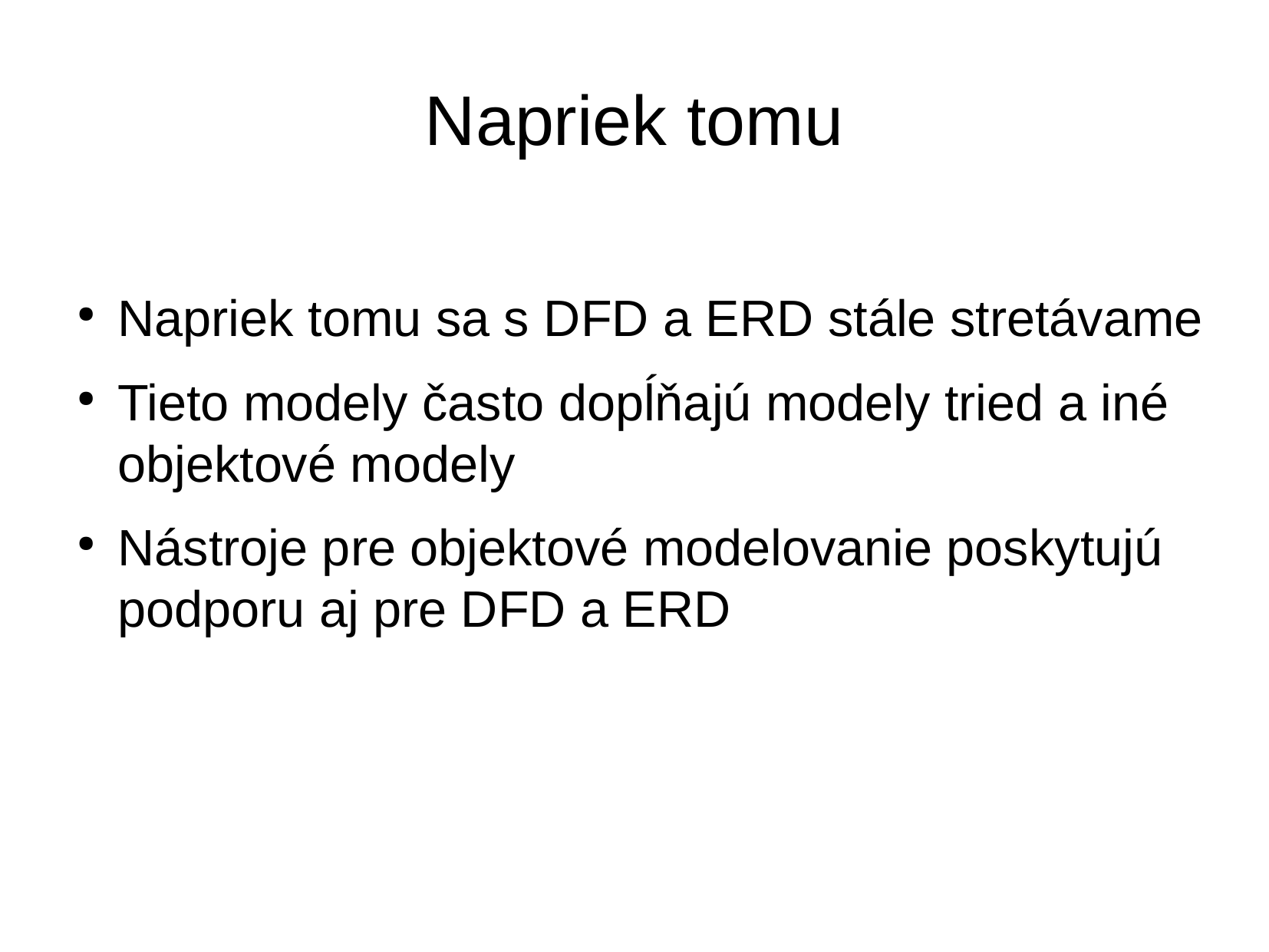

# Napriek tomu
Napriek tomu sa s DFD a ERD stále stretávame
Tieto modely často dopĺňajú modely tried a iné objektové modely
Nástroje pre objektové modelovanie poskytujú podporu aj pre DFD a ERD